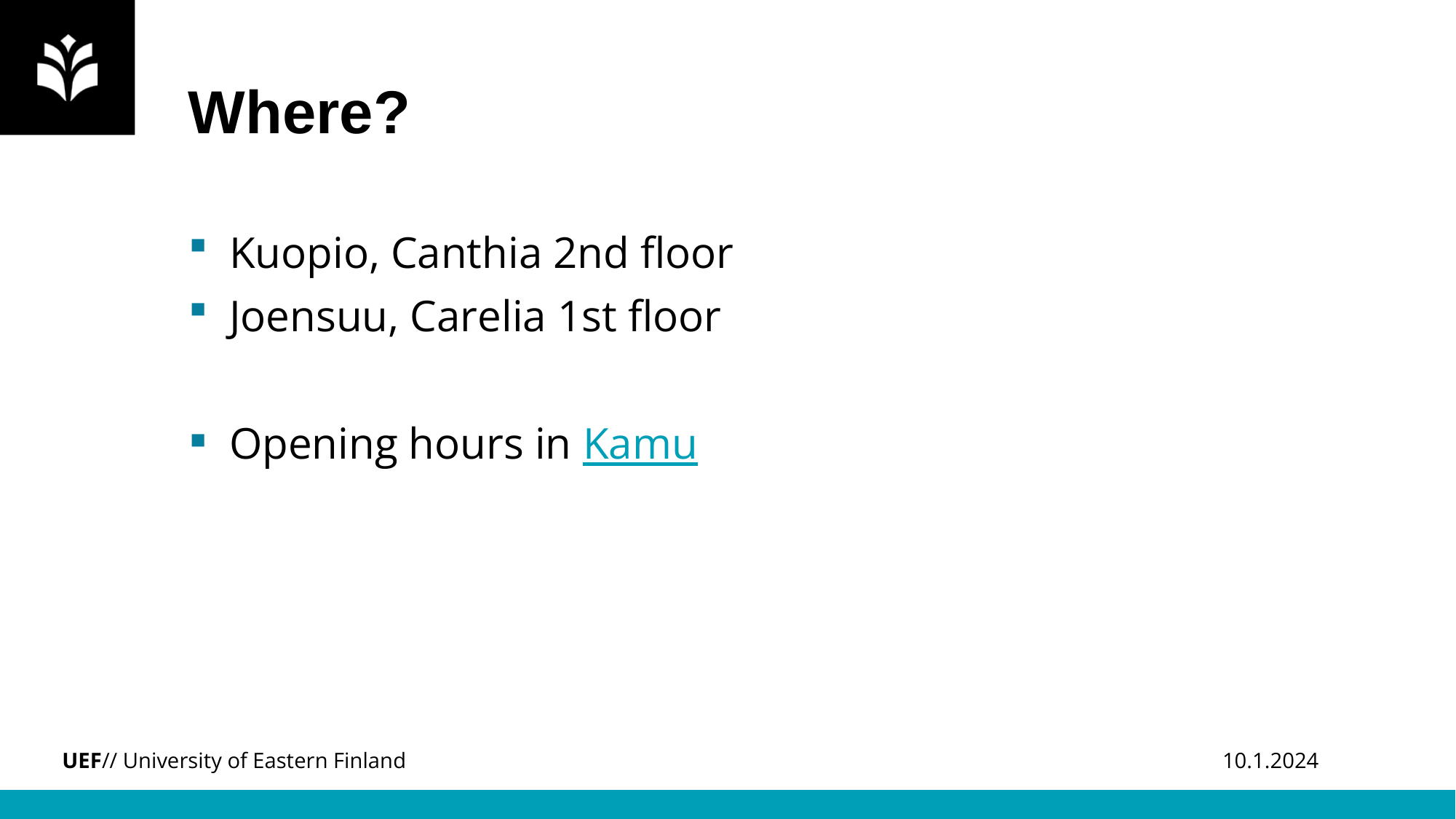

# Where?
Kuopio, Canthia 2nd floor
Joensuu, Carelia 1st floor

Opening hours in Kamu

10.1.2024